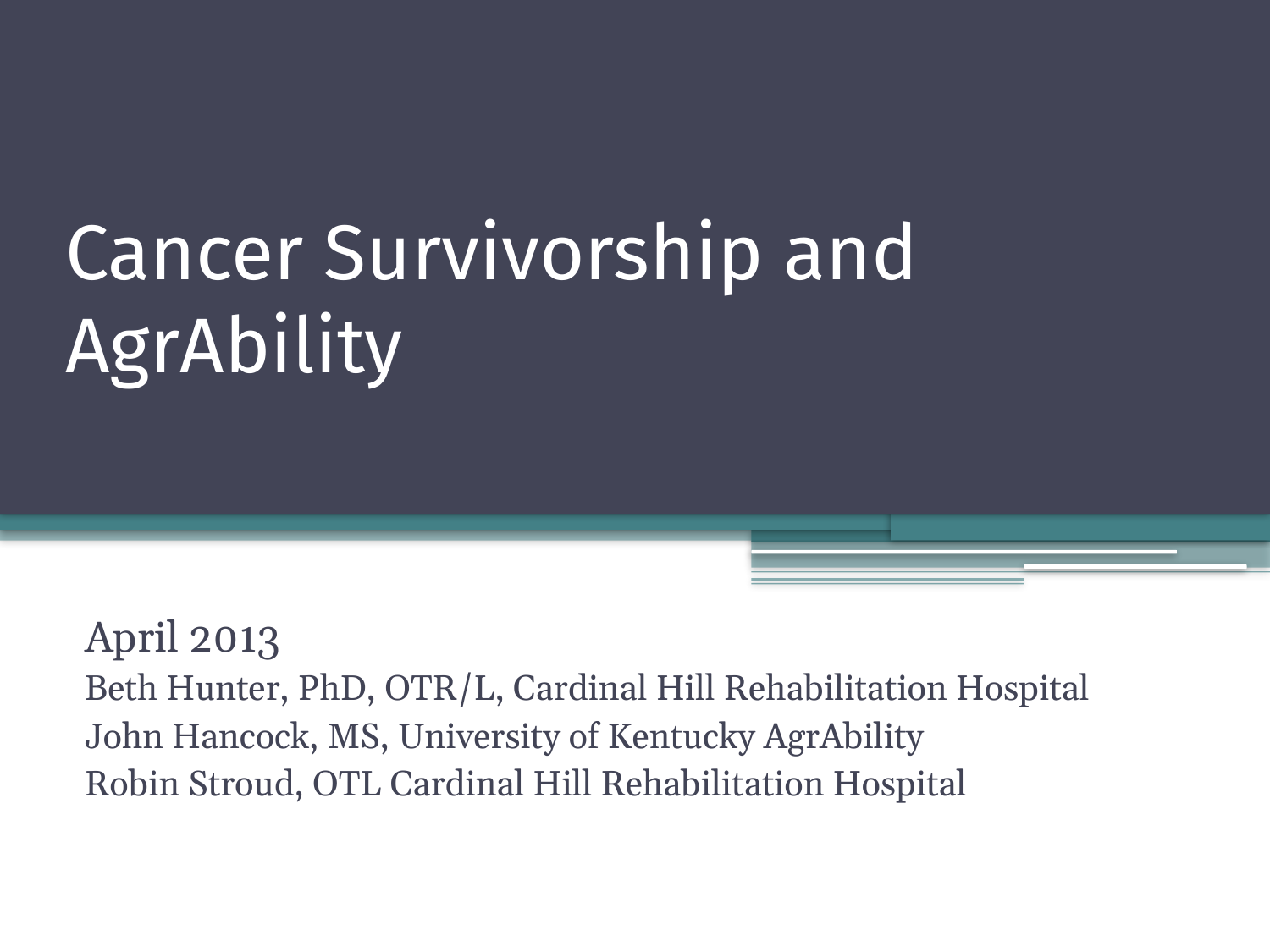

# Cancer Survivorship and AgrAbility
April 2013
Beth Hunter, PhD, OTR/L, Cardinal Hill Rehabilitation Hospital
John Hancock, MS, University of Kentucky AgrAbility
Robin Stroud, OTL Cardinal Hill Rehabilitation Hospital